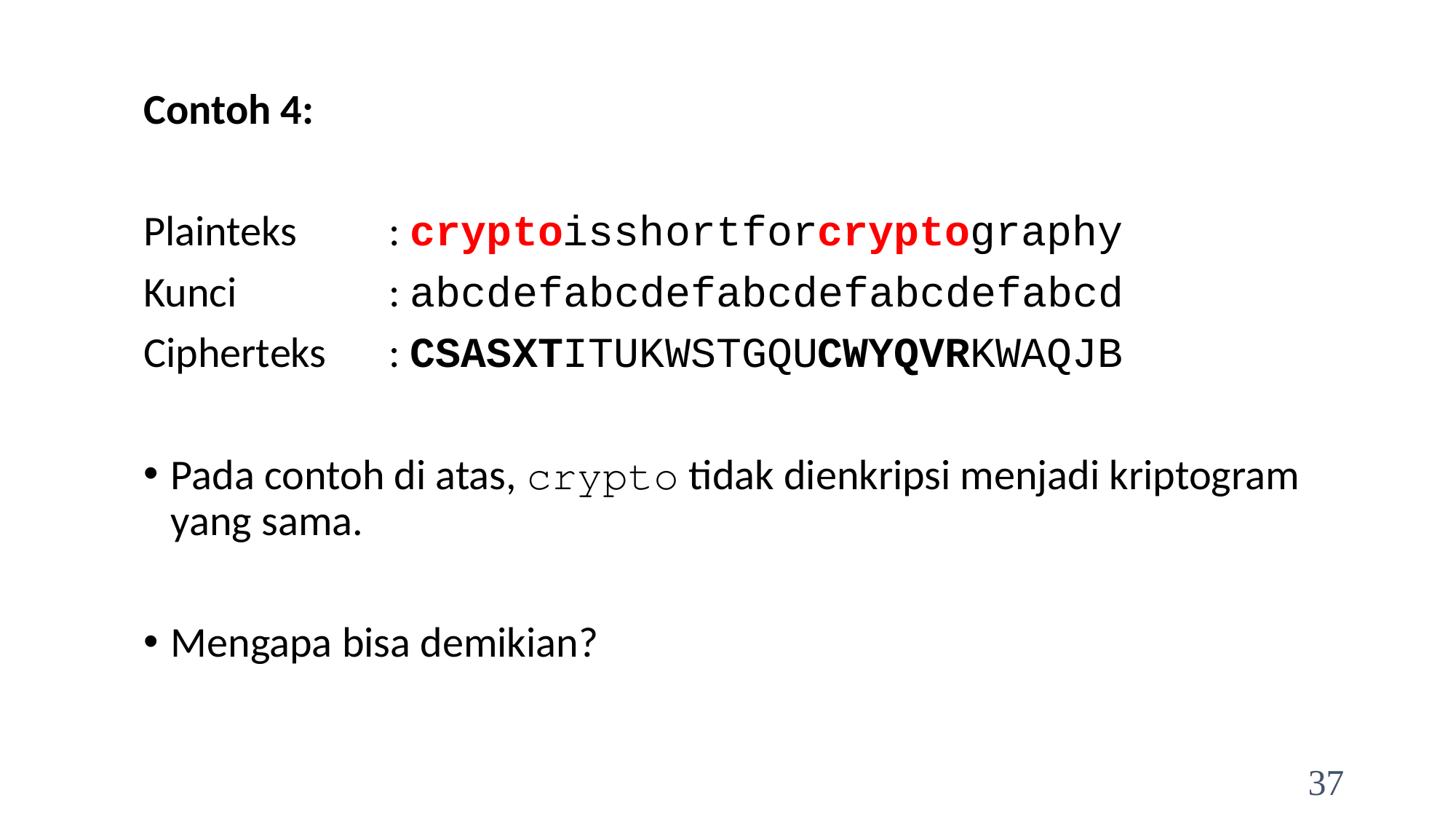

Contoh 4:

Plainteks	: cryptoisshortforcryptography
Kunci		: abcdefabcdefabcdefabcdefabcd
Cipherteks	: CSASXTITUKWSTGQUCWYQVRKWAQJB

Pada contoh di atas, crypto tidak dienkripsi menjadi kriptogram yang sama.

Mengapa bisa demikian?
37